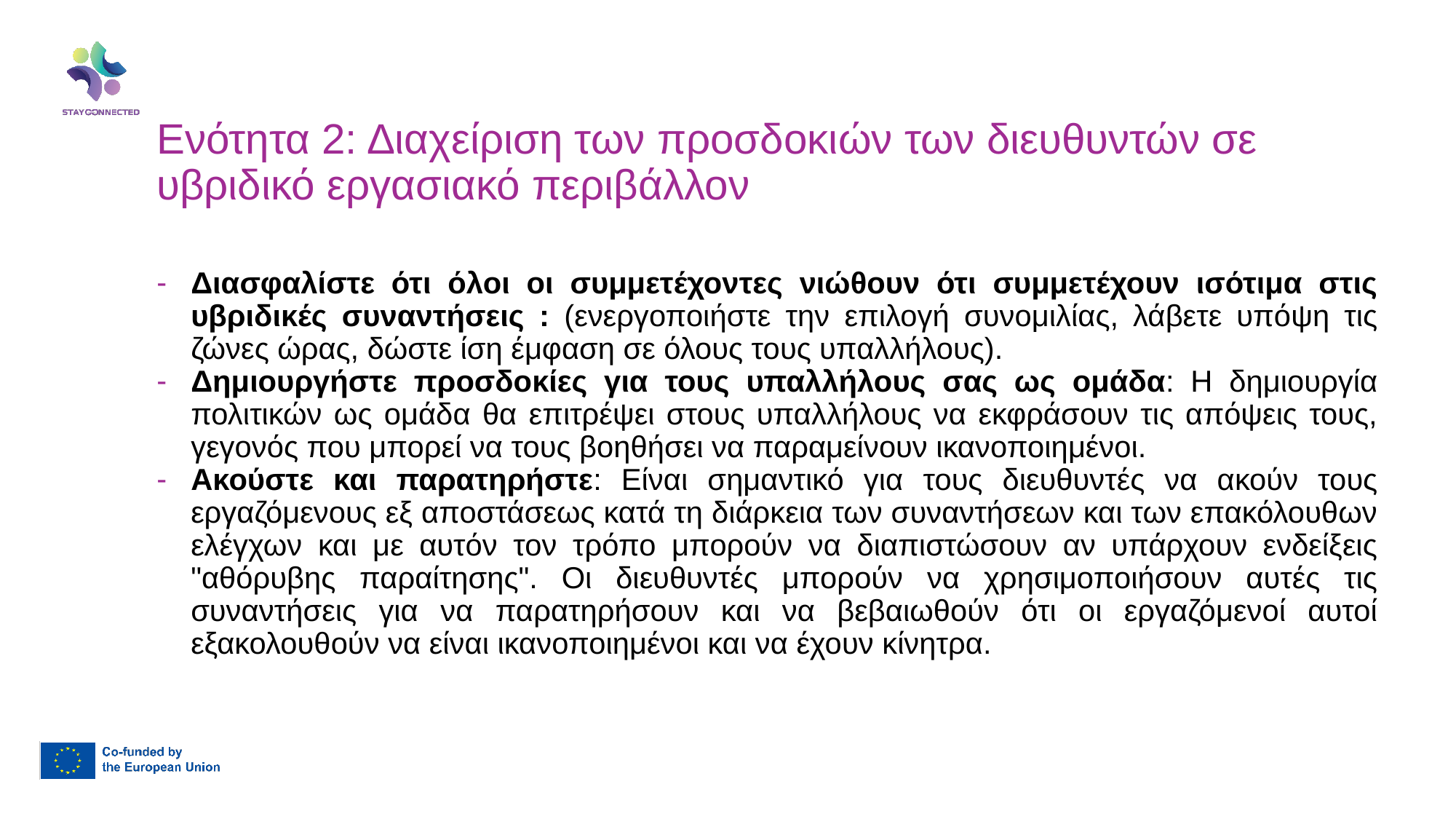

Ενότητα 2: Διαχείριση των προσδοκιών των διευθυντών σε υβριδικό εργασιακό περιβάλλον

Διασφαλίστε ότι όλοι οι συμμετέχοντες νιώθουν ότι συμμετέχουν ισότιμα στις υβριδικές συναντήσεις : (ενεργοποιήστε την επιλογή συνομιλίας, λάβετε υπόψη τις ζώνες ώρας, δώστε ίση έμφαση σε όλους τους υπαλλήλους).
Δημιουργήστε προσδοκίες για τους υπαλλήλους σας ως ομάδα: Η δημιουργία πολιτικών ως ομάδα θα επιτρέψει στους υπαλλήλους να εκφράσουν τις απόψεις τους, γεγονός που μπορεί να τους βοηθήσει να παραμείνουν ικανοποιημένοι.
Ακούστε και παρατηρήστε: Είναι σημαντικό για τους διευθυντές να ακούν τους εργαζόμενους εξ αποστάσεως κατά τη διάρκεια των συναντήσεων και των επακόλουθων ελέγχων και με αυτόν τον τρόπο μπορούν να διαπιστώσουν αν υπάρχουν ενδείξεις "αθόρυβης παραίτησης". Οι διευθυντές μπορούν να χρησιμοποιήσουν αυτές τις συναντήσεις για να παρατηρήσουν και να βεβαιωθούν ότι οι εργαζόμενοί αυτοί εξακολουθούν να είναι ικανοποιημένοι και να έχουν κίνητρα.